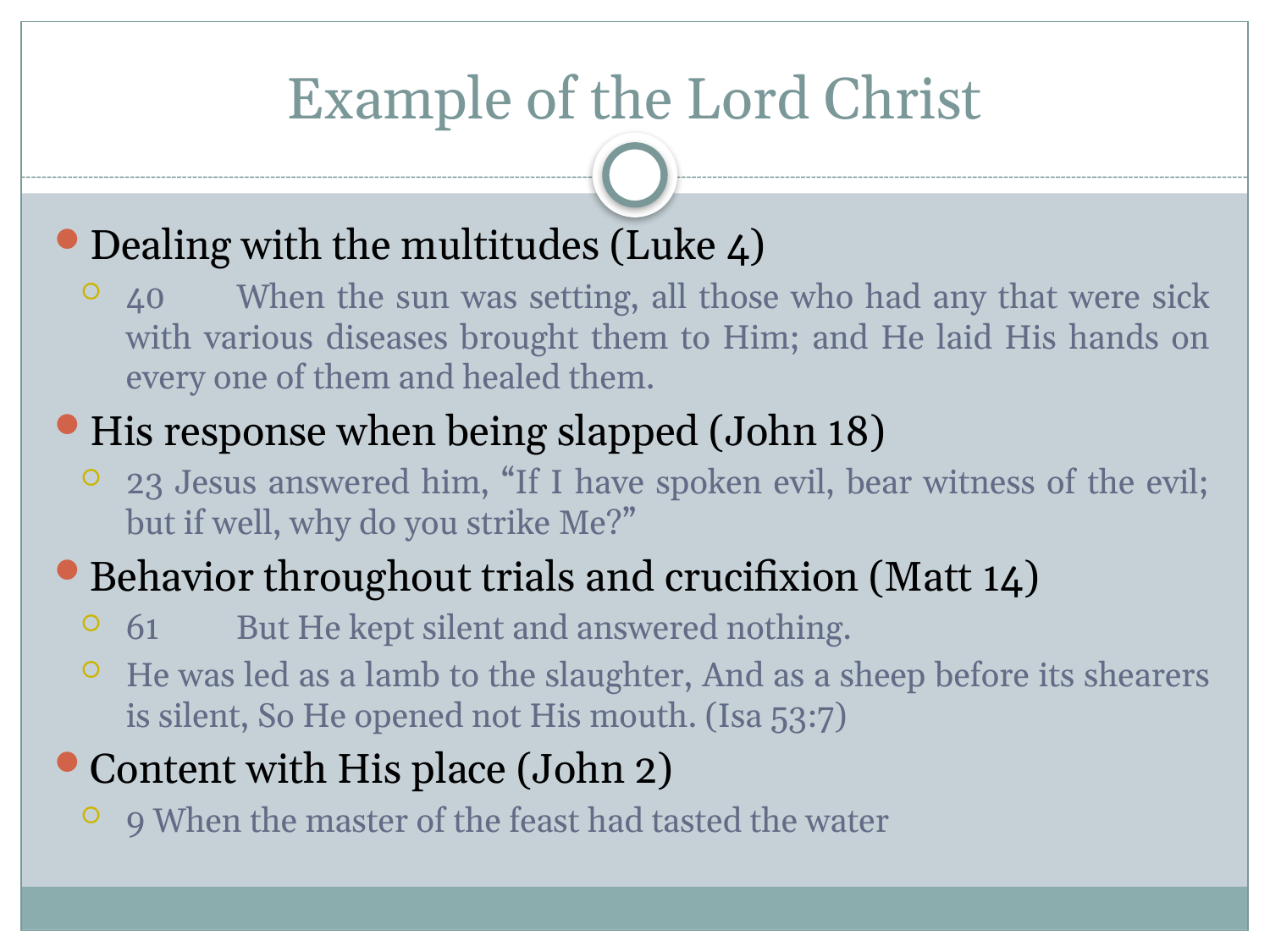

# Example of the Lord Christ
Dealing with the multitudes (Luke 4)
40	When the sun was setting, all those who had any that were sick with various diseases brought them to Him; and He laid His hands on every one of them and healed them.
His response when being slapped (John 18)
23 Jesus answered him, “If I have spoken evil, bear witness of the evil; but if well, why do you strike Me?”
Behavior throughout trials and crucifixion (Matt 14)
61	But He kept silent and answered nothing.
He was led as a lamb to the slaughter, And as a sheep before its shearers is silent, So He opened not His mouth. (Isa 53:7)
Content with His place (John 2)
9 When the master of the feast had tasted the water